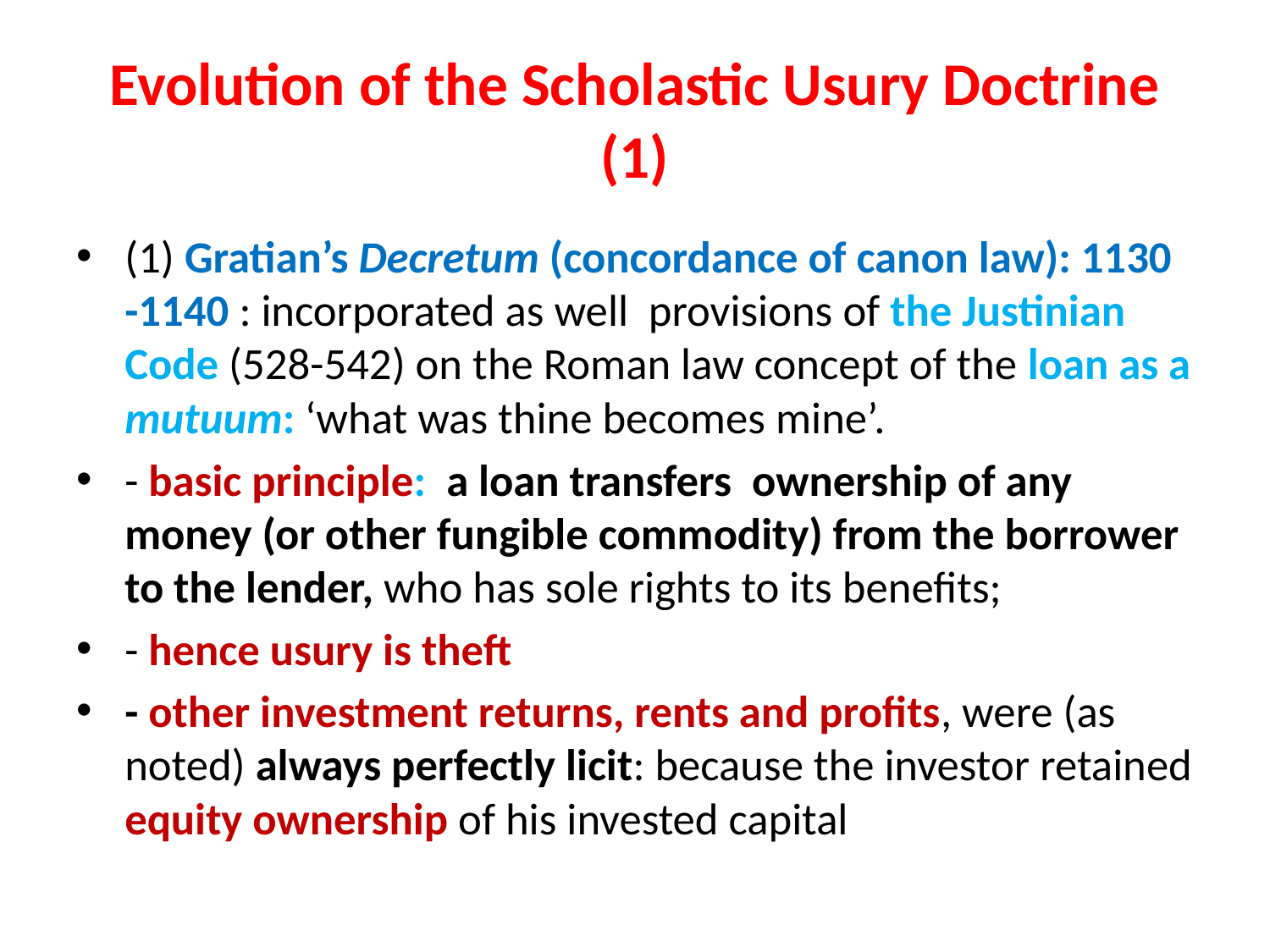

# Evolution of the Scholastic Usury Doctrine (1)
(1) Gratian’s Decretum (concordance of canon law): 1130 -1140 : incorporated as well  provisions of the Justinian Code (528-542) on the Roman law concept of the loan as a mutuum: ‘what was thine becomes mine’.
- basic principle:  a loan transfers  ownership of any money (or other fungible commodity) from the borrower to the lender, who has sole rights to its benefits;
- hence usury is theft
- other investment returns, rents and profits, were (as noted) always perfectly licit: because the investor retained equity ownership of his invested capital